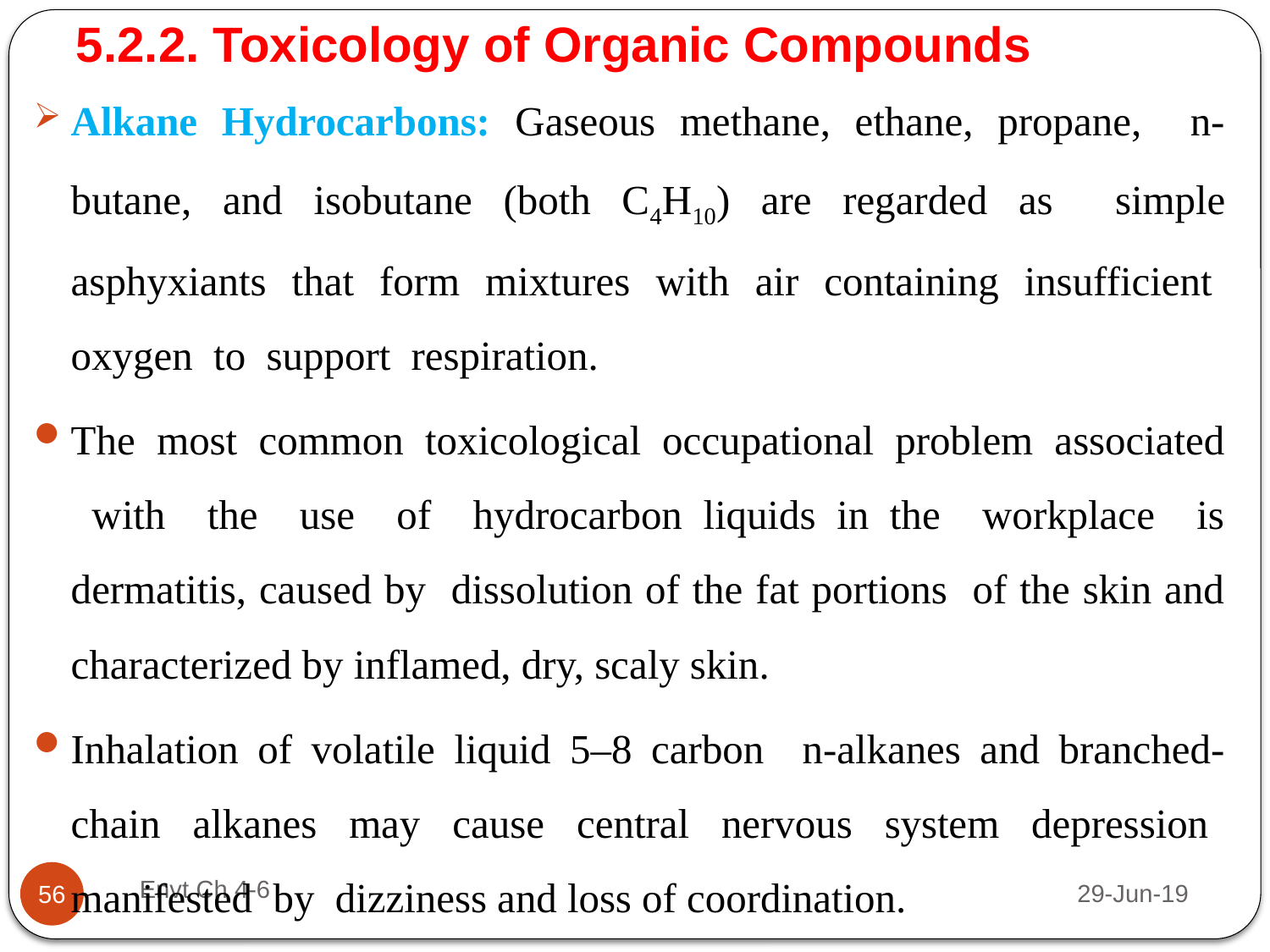

# 5.2.2. Toxicology of Organic Compounds
Alkane Hydrocarbons: Gaseous methane, ethane, propane,  n-butane, and isobutane (both C4H10) are regarded as  simple asphyxiants  that  form  mixtures  with  air  containing  insufficient  oxygen  to  support  respiration.
The  most  common  toxicological  occupational  problem  associated  with  the  use  of  hydrocarbon liquids in the  workplace  is dermatitis, caused by  dissolution of the fat portions  of the skin and characterized by inflamed, dry, scaly skin.
Inhalation of volatile liquid 5–8 carbon  n-alkanes and branched-chain  alkanes  may  cause  central  nervous  system  depression  manifested  by  dizziness and loss of coordination.
Envt Ch 4-6
29-Jun-19
56